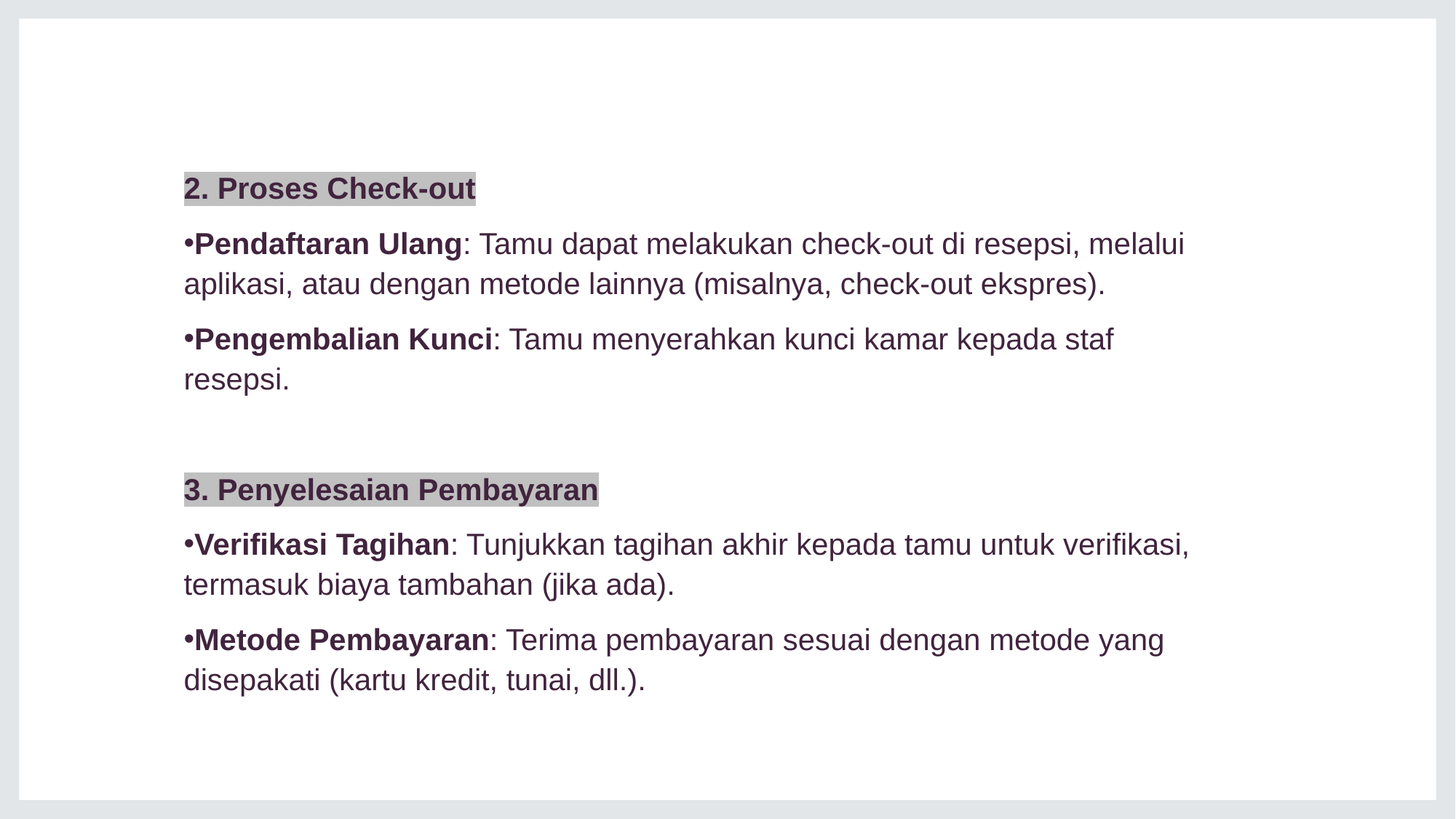

#
2. Proses Check-out
Pendaftaran Ulang: Tamu dapat melakukan check-out di resepsi, melalui aplikasi, atau dengan metode lainnya (misalnya, check-out ekspres).
Pengembalian Kunci: Tamu menyerahkan kunci kamar kepada staf resepsi.

3. Penyelesaian Pembayaran
Verifikasi Tagihan: Tunjukkan tagihan akhir kepada tamu untuk verifikasi, termasuk biaya tambahan (jika ada).
Metode Pembayaran: Terima pembayaran sesuai dengan metode yang disepakati (kartu kredit, tunai, dll.).